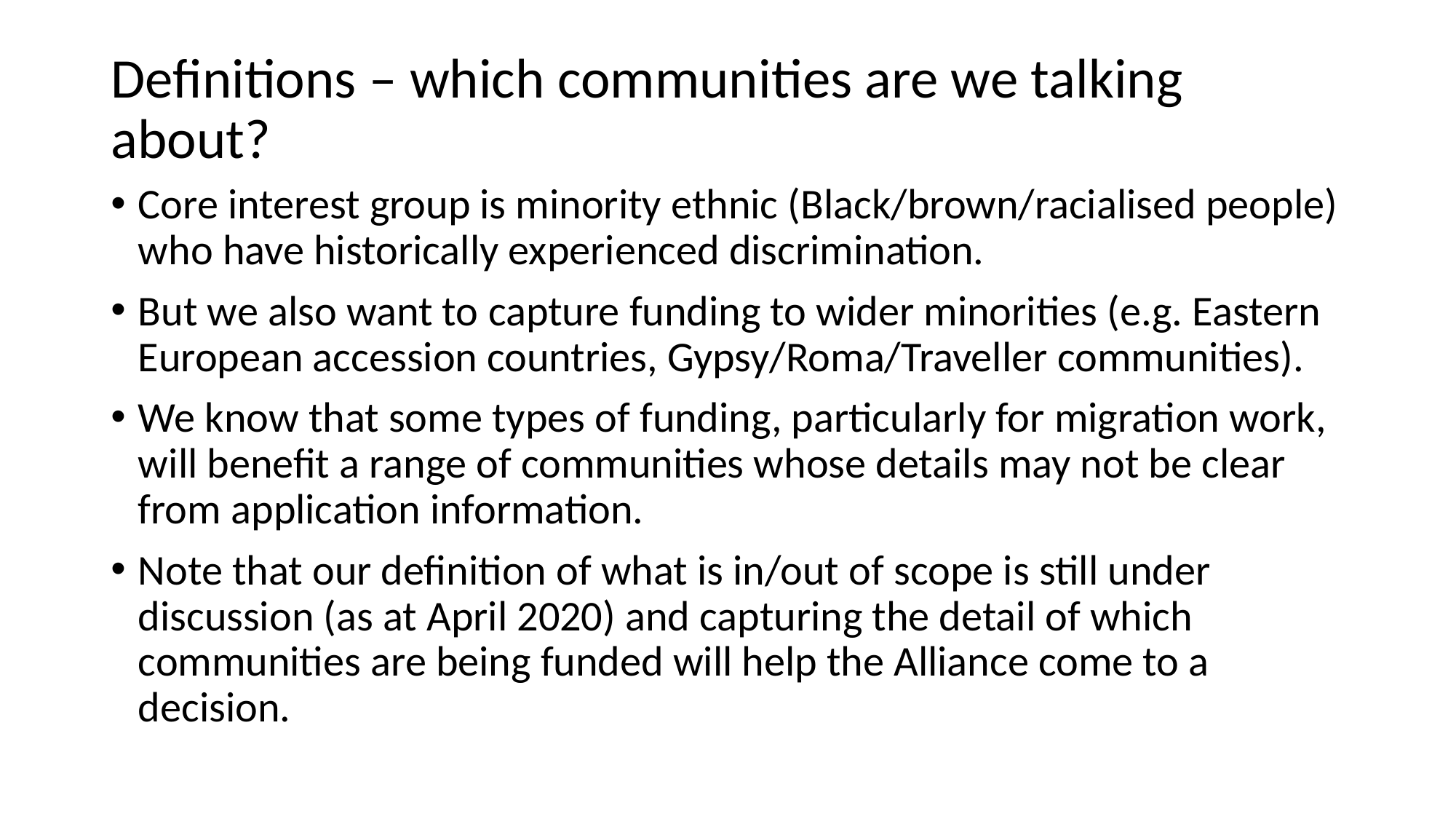

# Definitions – which communities are we talking about?
Core interest group is minority ethnic (Black/brown/racialised people) who have historically experienced discrimination.
But we also want to capture funding to wider minorities (e.g. Eastern European accession countries, Gypsy/Roma/Traveller communities).
We know that some types of funding, particularly for migration work, will benefit a range of communities whose details may not be clear from application information.
Note that our definition of what is in/out of scope is still under discussion (as at April 2020) and capturing the detail of which communities are being funded will help the Alliance come to a decision.